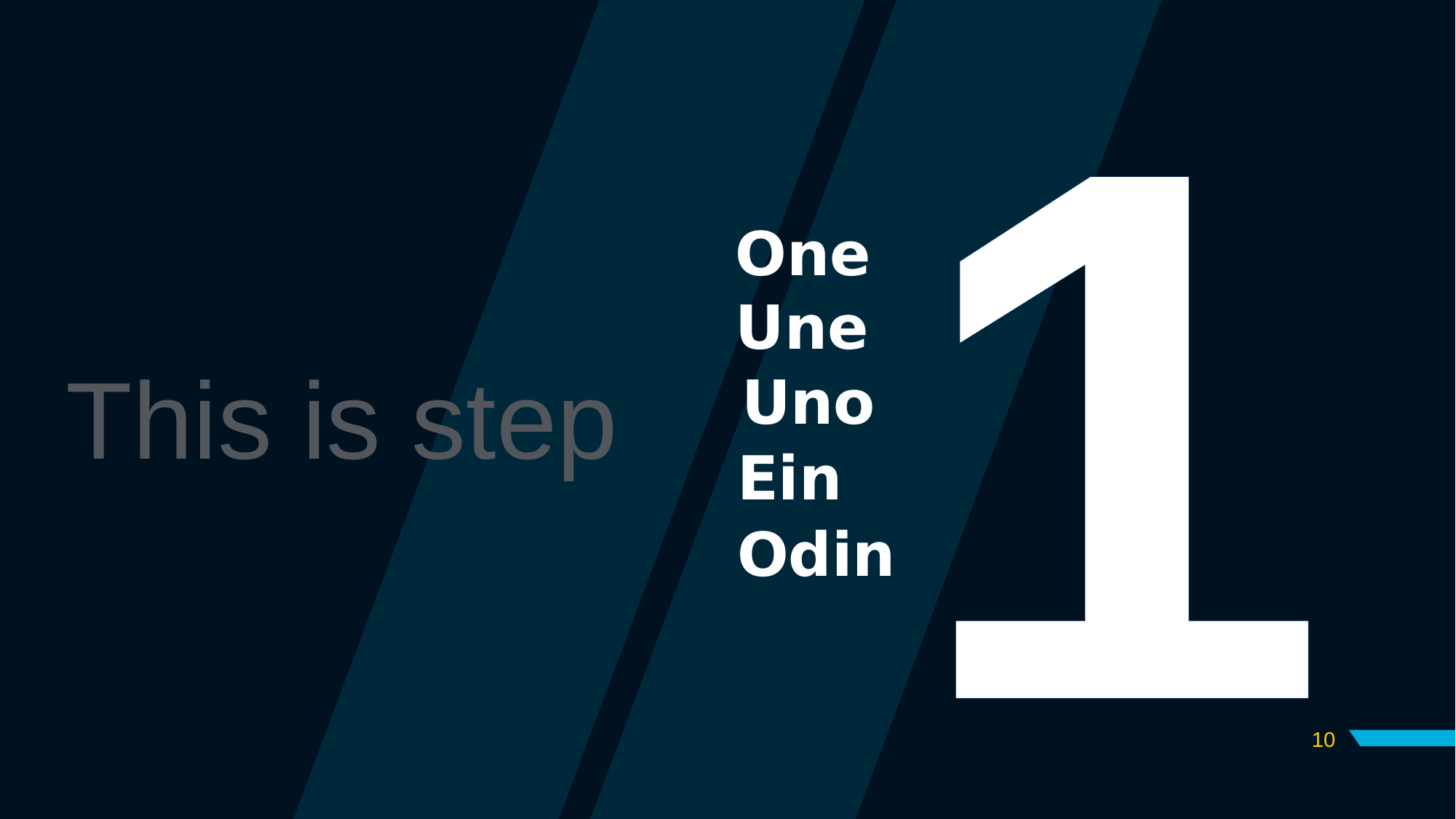

1
One
Une
# Uno
This is step
Ein
Odin
10